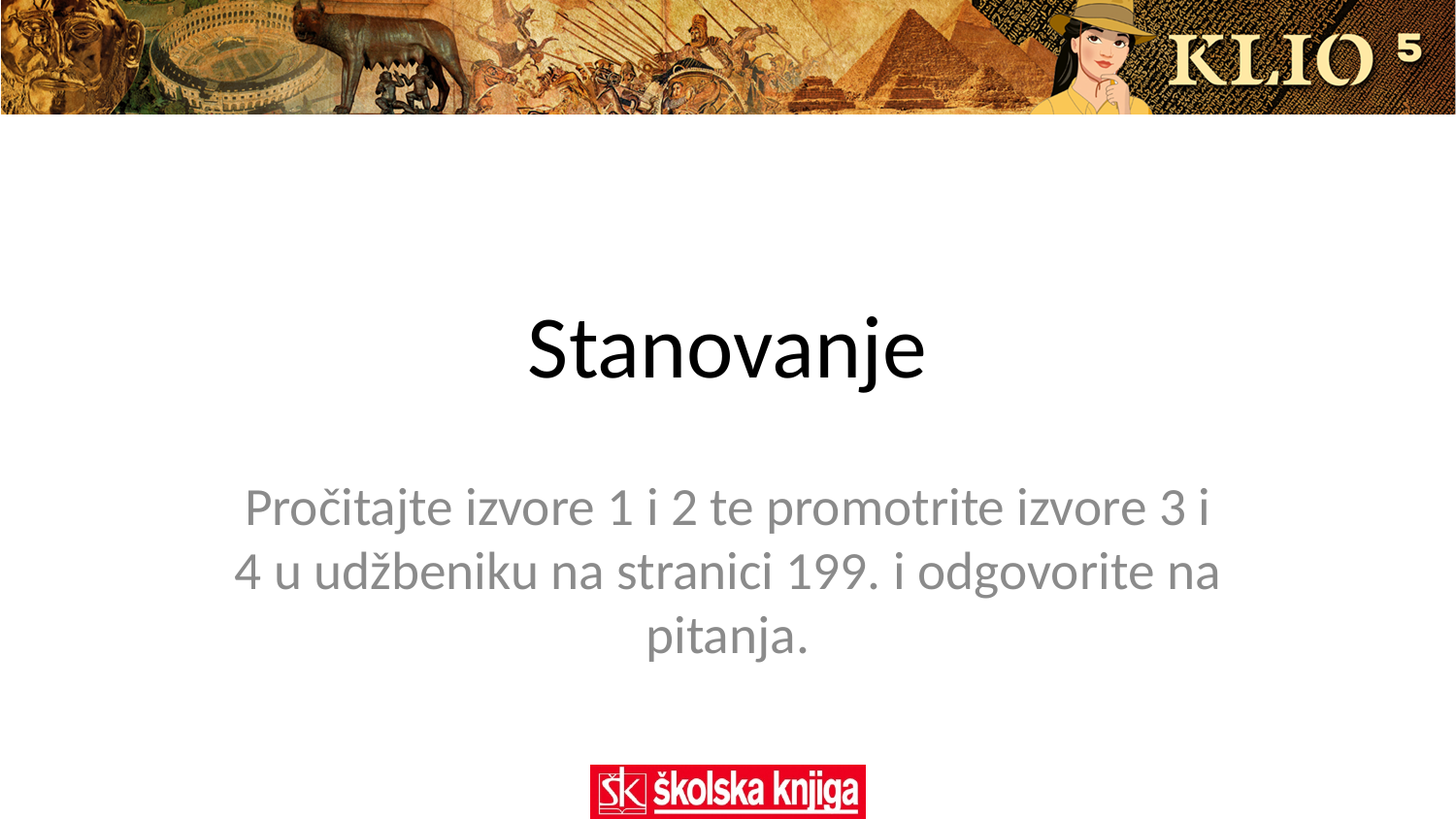

# Stanovanje
Pročitajte izvore 1 i 2 te promotrite izvore 3 i 4 u udžbeniku na stranici 199. i odgovorite na pitanja.